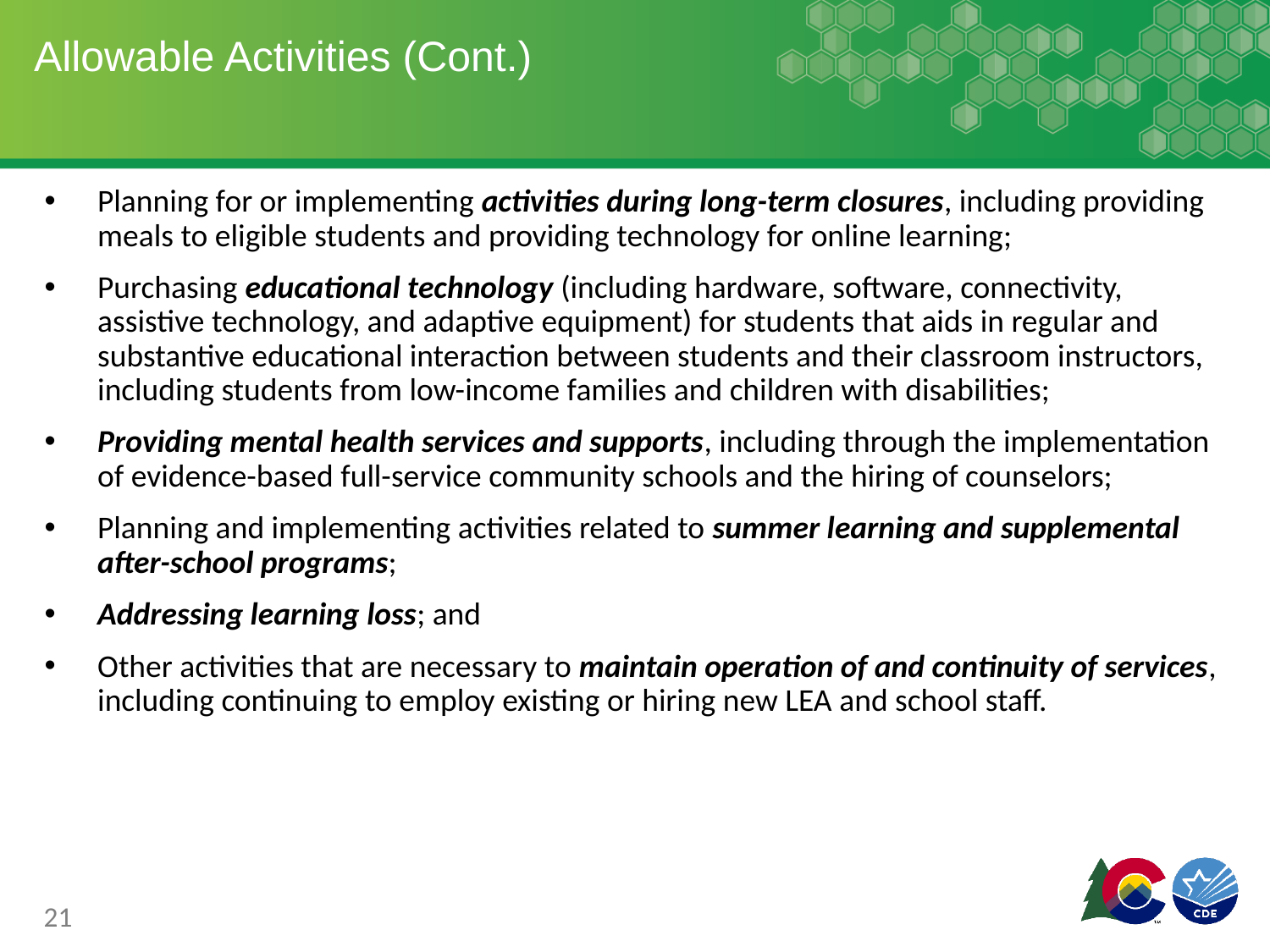

# Allowable Activities (Cont.)
Planning for or implementing activities during long-term closures, including providing meals to eligible students and providing technology for online learning;
Purchasing educational technology (including hardware, software, connectivity, assistive technology, and adaptive equipment) for students that aids in regular and substantive educational interaction between students and their classroom instructors, including students from low-income families and children with disabilities;
Providing mental health services and supports, including through the implementation of evidence-based full-service community schools and the hiring of counselors;
Planning and implementing activities related to summer learning and supplemental after-school programs;
Addressing learning loss; and
Other activities that are necessary to maintain operation of and continuity of services, including continuing to employ existing or hiring new LEA and school staff.

21